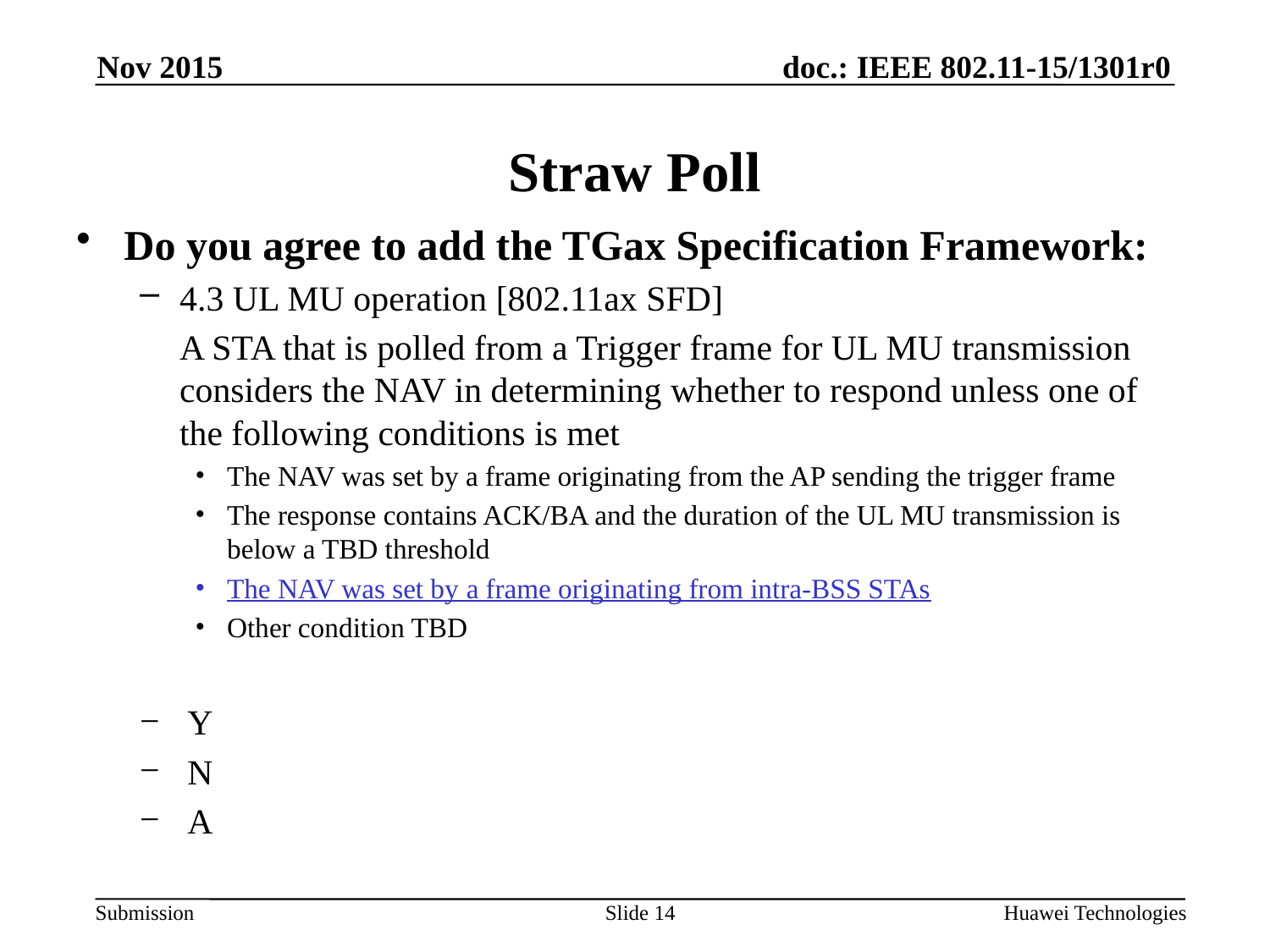

Nov 2015
# Straw Poll
Do you agree to add the TGax Specification Framework:
4.3 UL MU operation [802.11ax SFD]
	A STA that is polled from a Trigger frame for UL MU transmission considers the NAV in determining whether to respond unless one of the following conditions is met
The NAV was set by a frame originating from the AP sending the trigger frame
The response contains ACK/BA and the duration of the UL MU transmission is below a TBD threshold
The NAV was set by a frame originating from intra-BSS STAs
Other condition TBD

Y
N
A
Slide 14
Huawei Technologies